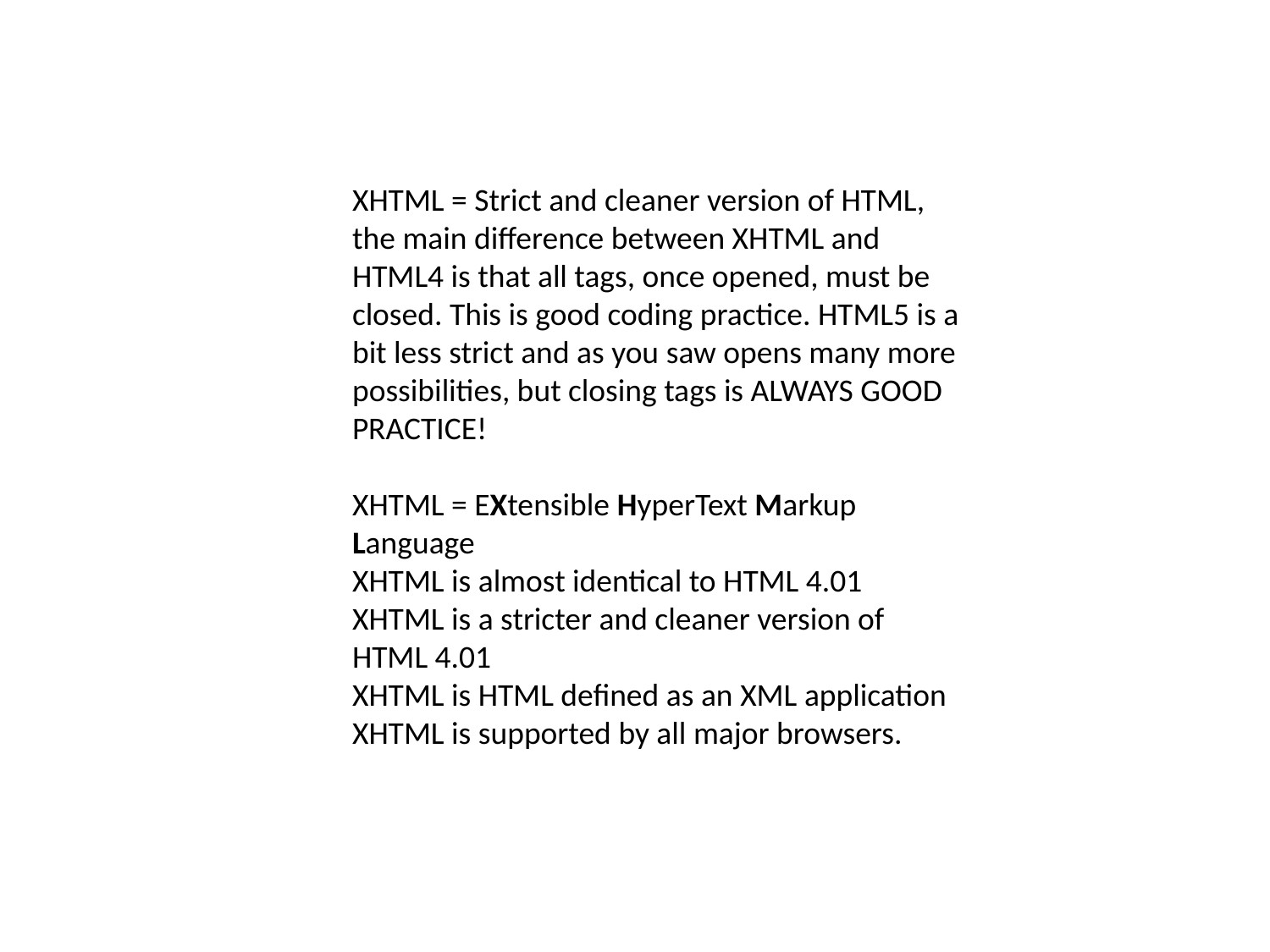

XHTML = Strict and cleaner version of HTML, the main difference between XHTML and HTML4 is that all tags, once opened, must be closed. This is good coding practice. HTML5 is a bit less strict and as you saw opens many more possibilities, but closing tags is ALWAYS GOOD PRACTICE!

XHTML = EXtensible HyperText Markup Language
XHTML is almost identical to HTML 4.01
XHTML is a stricter and cleaner version of HTML 4.01
XHTML is HTML defined as an XML application
XHTML is supported by all major browsers.